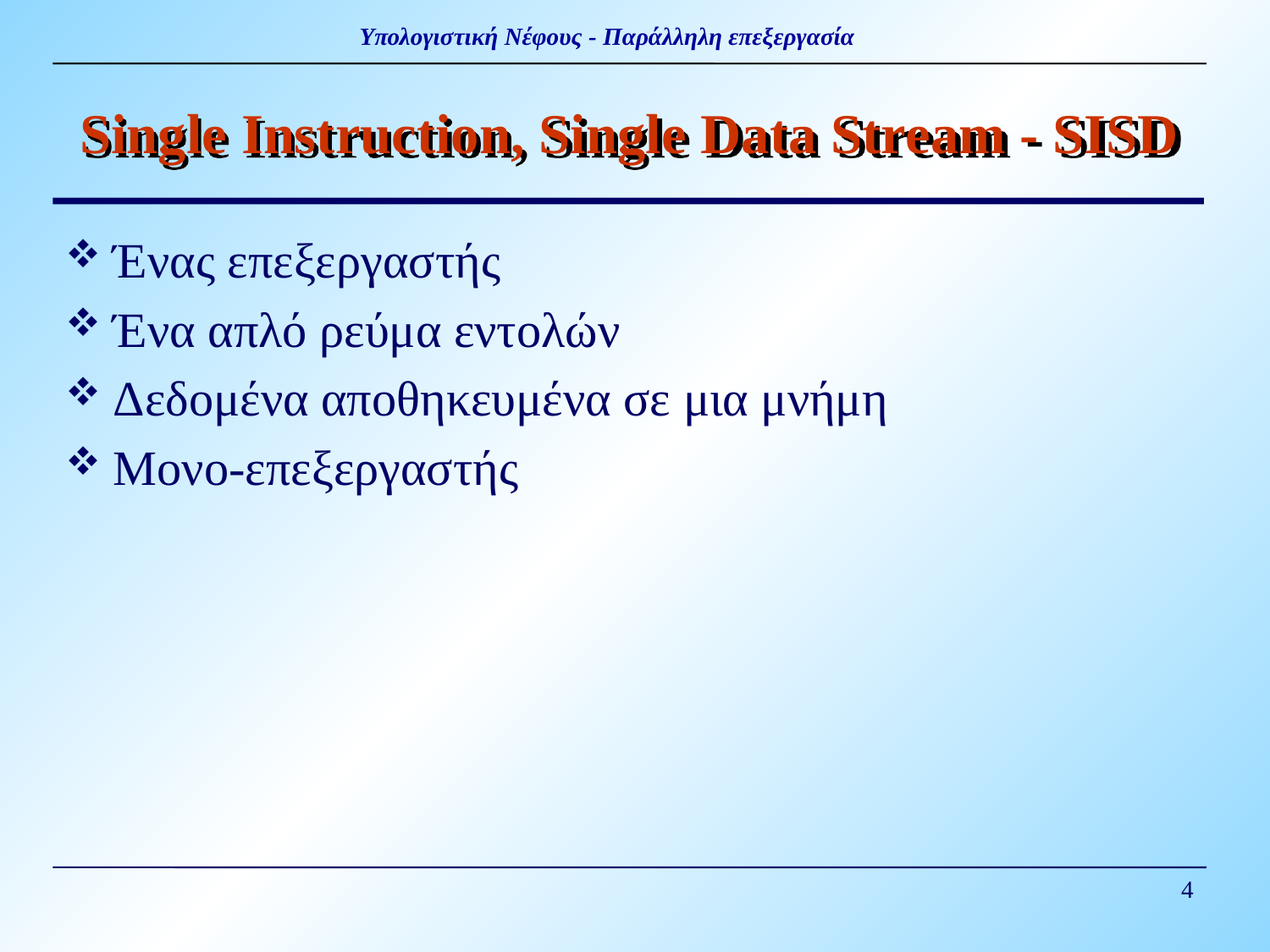

# Single Instruction, Single Data Stream - SISD
Ένας επεξεργαστής
Ένα απλό ρεύμα εντολών
Δεδομένα αποθηκευμένα σε μια μνήμη
Μονο-επεξεργαστής

4